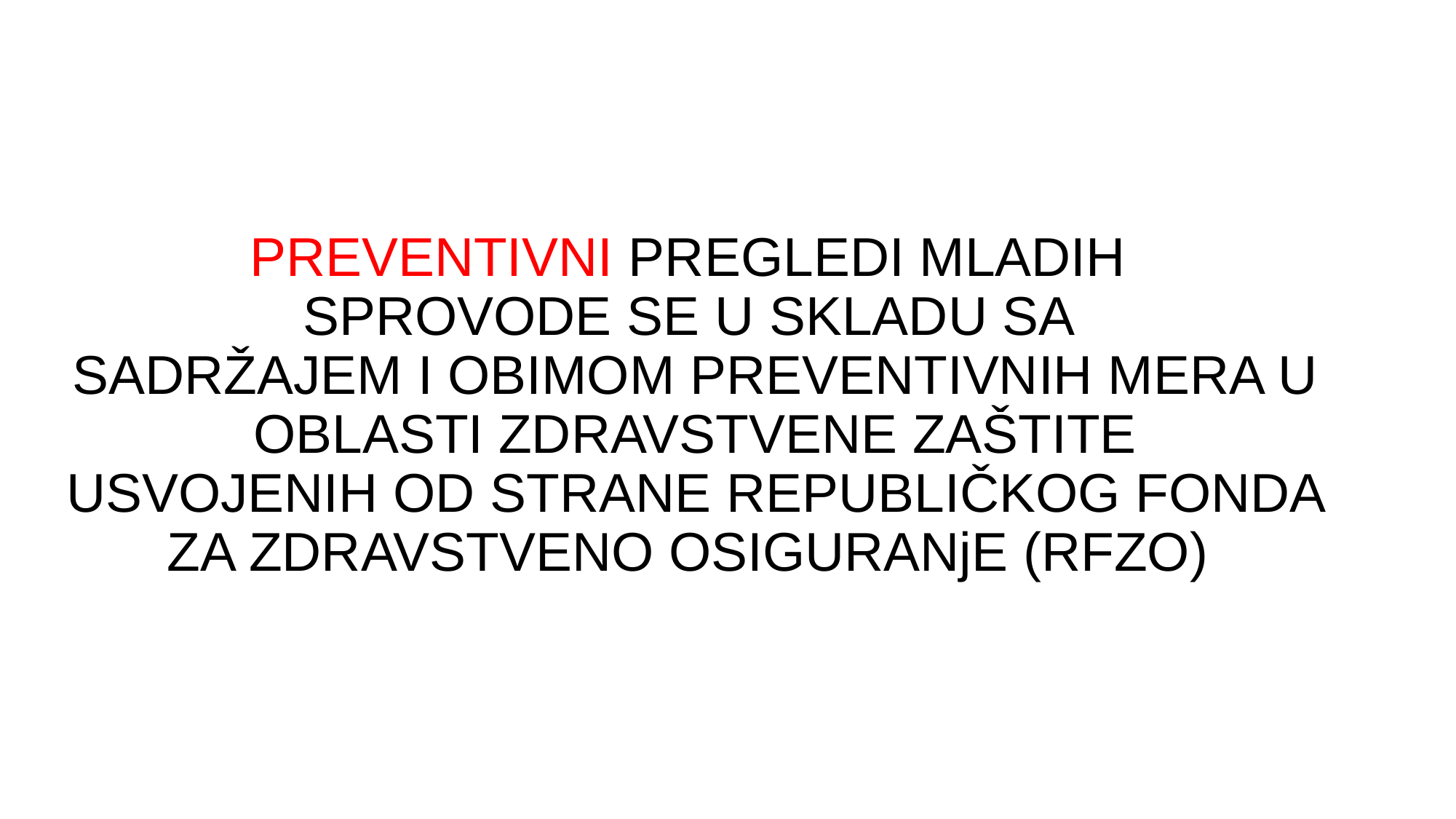

# PREVENTIVNI PREGLEDI MLADIH SPROVODE SE U SKLADU SA SADRŽAJEM I OBIMOM PREVENTIVNIH MERA U OBLASTI ZDRAVSTVENE ZAŠTITE USVOJENIH OD STRANE REPUBLIČKOG FONDA ZA ZDRAVSTVENO OSIGURANjE (RFZO)